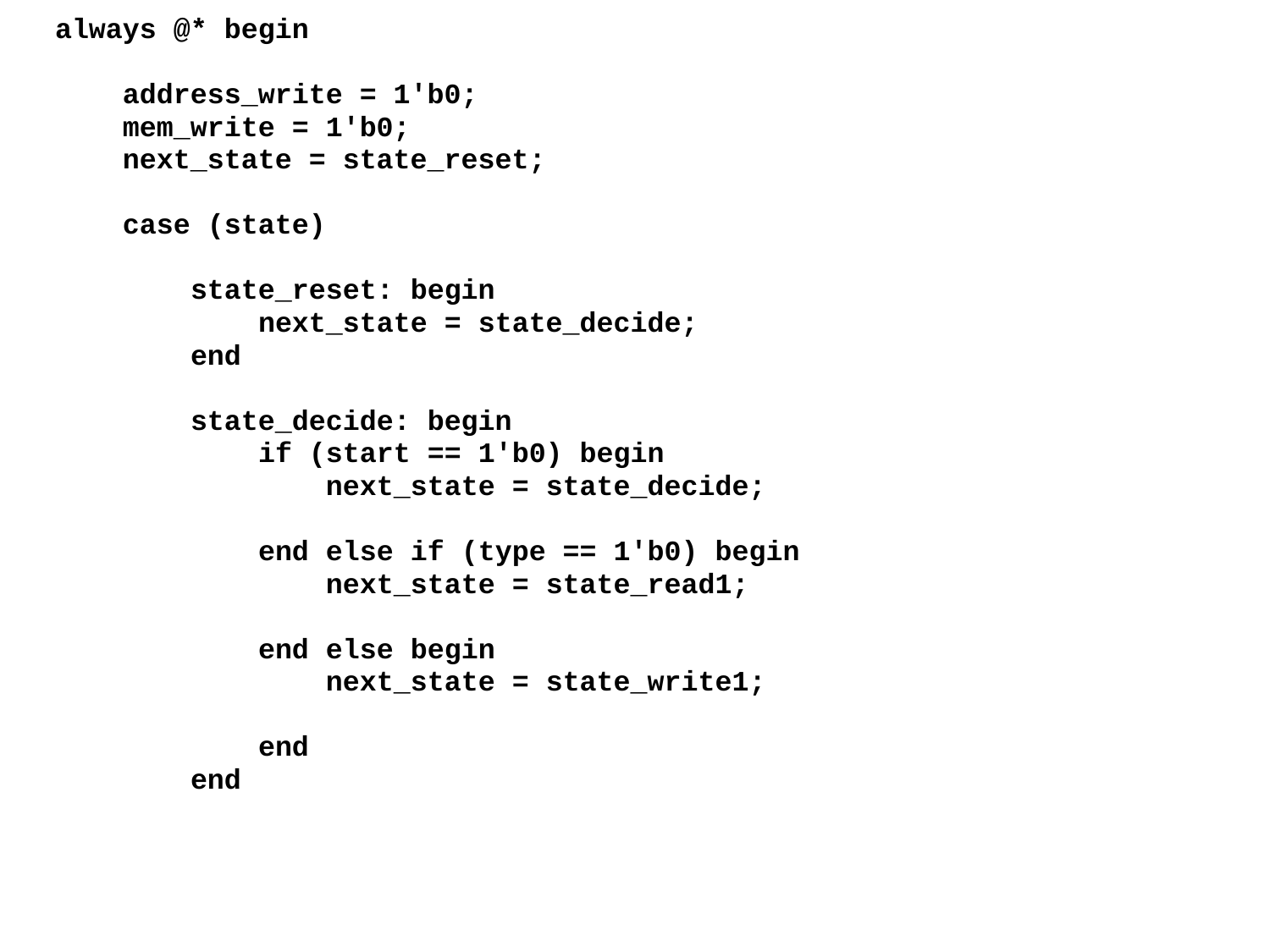

always @* begin

    address_write = 1'b0;
    mem_write = 1'b0;
    next_state = state_reset;

    case (state)

        state_reset: begin
            next_state = state_decide;
        end

        state_decide: begin
            if (start == 1'b0) begin
                next_state = state_decide;

            end else if (type == 1'b0) begin
                next_state = state_read1;

            end else begin
                next_state = state_write1;

            end
        end